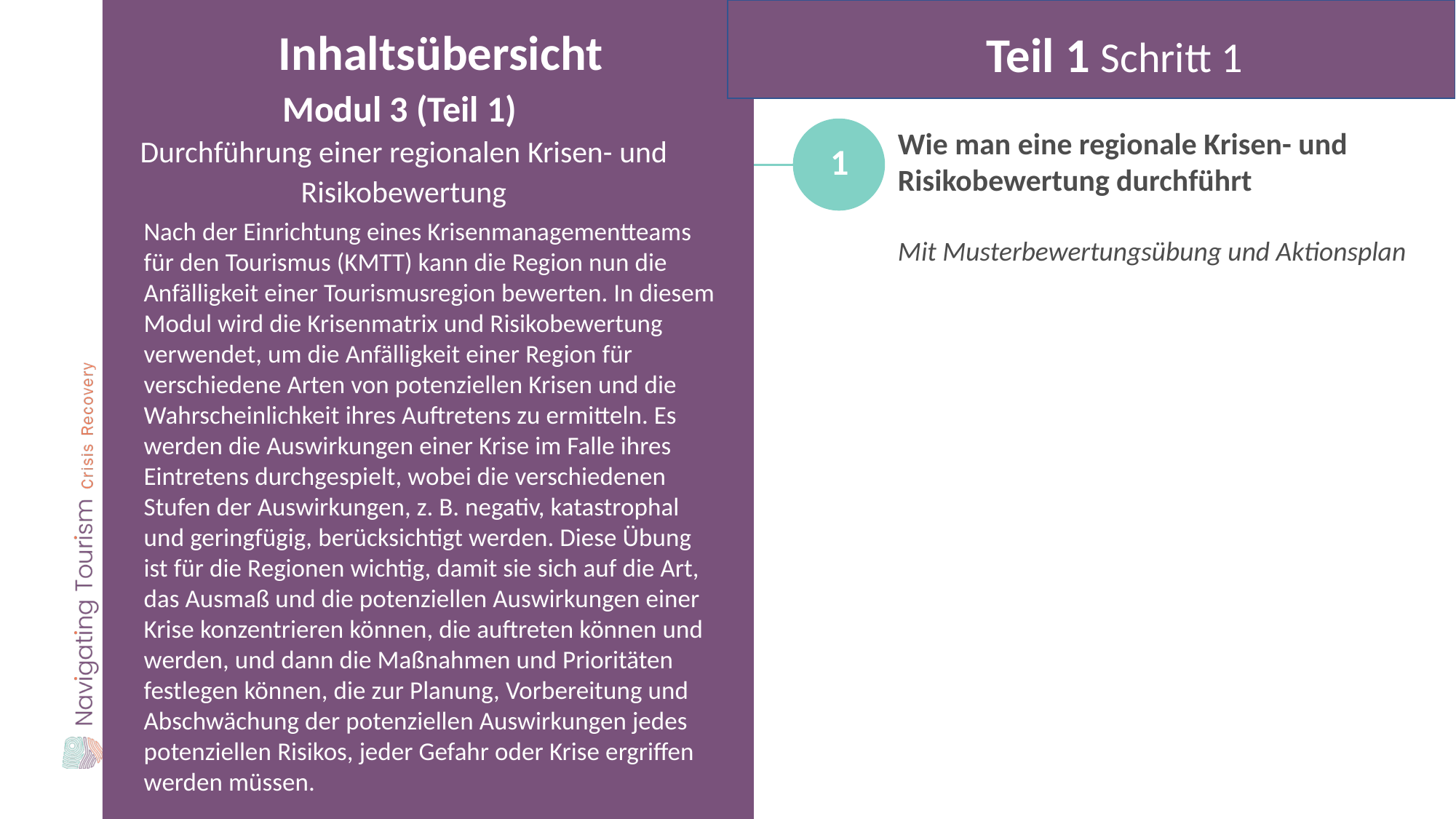

Teil 1 Schritt 1
Inhaltsübersicht
Modul 3 (Teil 1)
Durchführung einer regionalen Krisen- und Risikobewertung
Wie man eine regionale Krisen- und Risikobewertung durchführt

Mit Musterbewertungsübung und Aktionsplan

1
Nach der Einrichtung eines Krisenmanagementteams für den Tourismus (KMTT) kann die Region nun die Anfälligkeit einer Tourismusregion bewerten. In diesem Modul wird die Krisenmatrix und Risikobewertung verwendet, um die Anfälligkeit einer Region für verschiedene Arten von potenziellen Krisen und die Wahrscheinlichkeit ihres Auftretens zu ermitteln. Es werden die Auswirkungen einer Krise im Falle ihres Eintretens durchgespielt, wobei die verschiedenen Stufen der Auswirkungen, z. B. negativ, katastrophal und geringfügig, berücksichtigt werden. Diese Übung ist für die Regionen wichtig, damit sie sich auf die Art, das Ausmaß und die potenziellen Auswirkungen einer Krise konzentrieren können, die auftreten können und werden, und dann die Maßnahmen und Prioritäten festlegen können, die zur Planung, Vorbereitung und Abschwächung der potenziellen Auswirkungen jedes potenziellen Risikos, jeder Gefahr oder Krise ergriffen werden müssen.

2